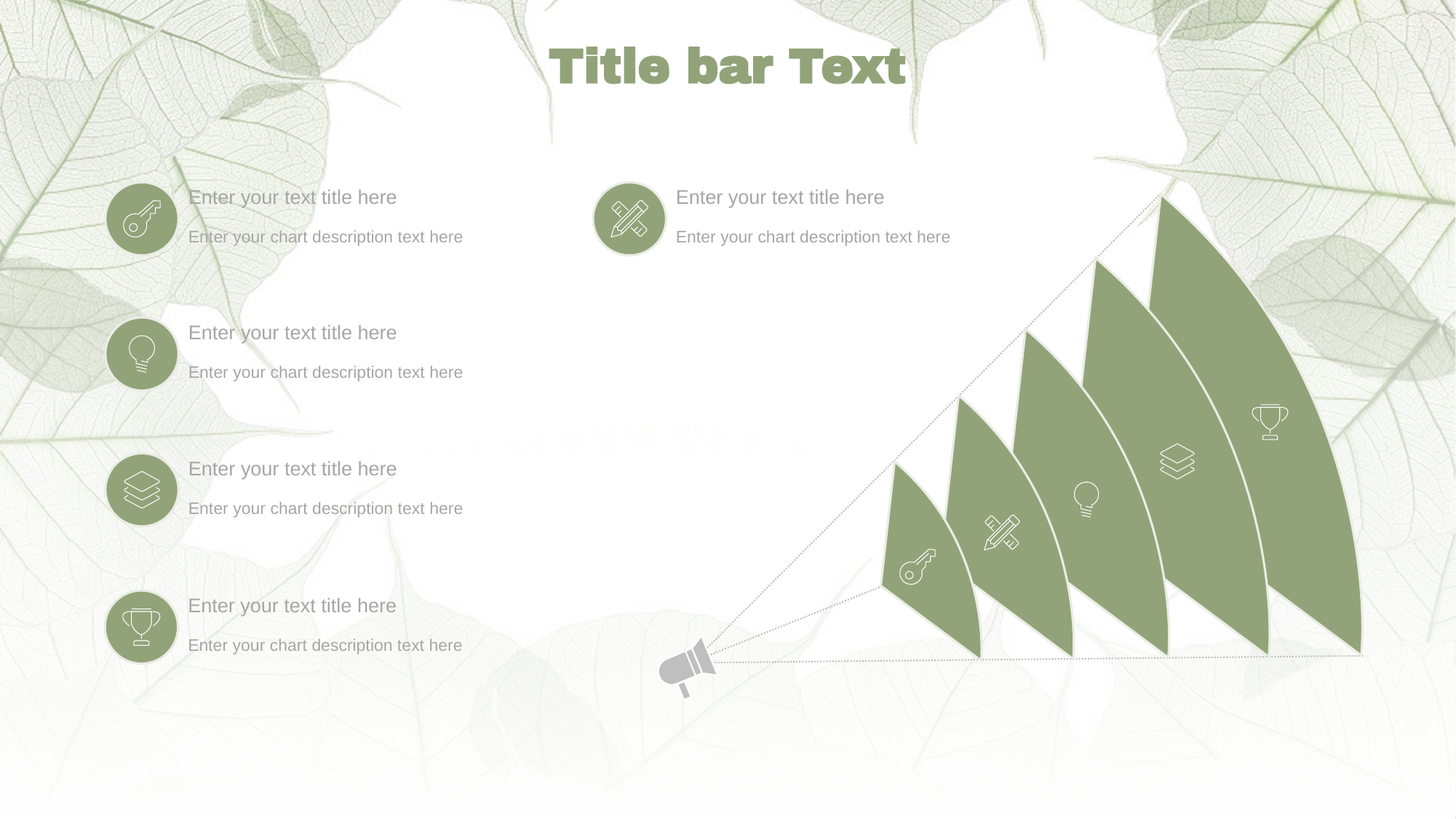

# Title bar Text
Enter your text title here
Enter your chart description text here
Enter your text title here
Enter your chart description text here

Enter your text title here
Enter your chart description text here

Enter your text title here
Enter your chart description text here

Enter your text title here
Enter your chart description text here